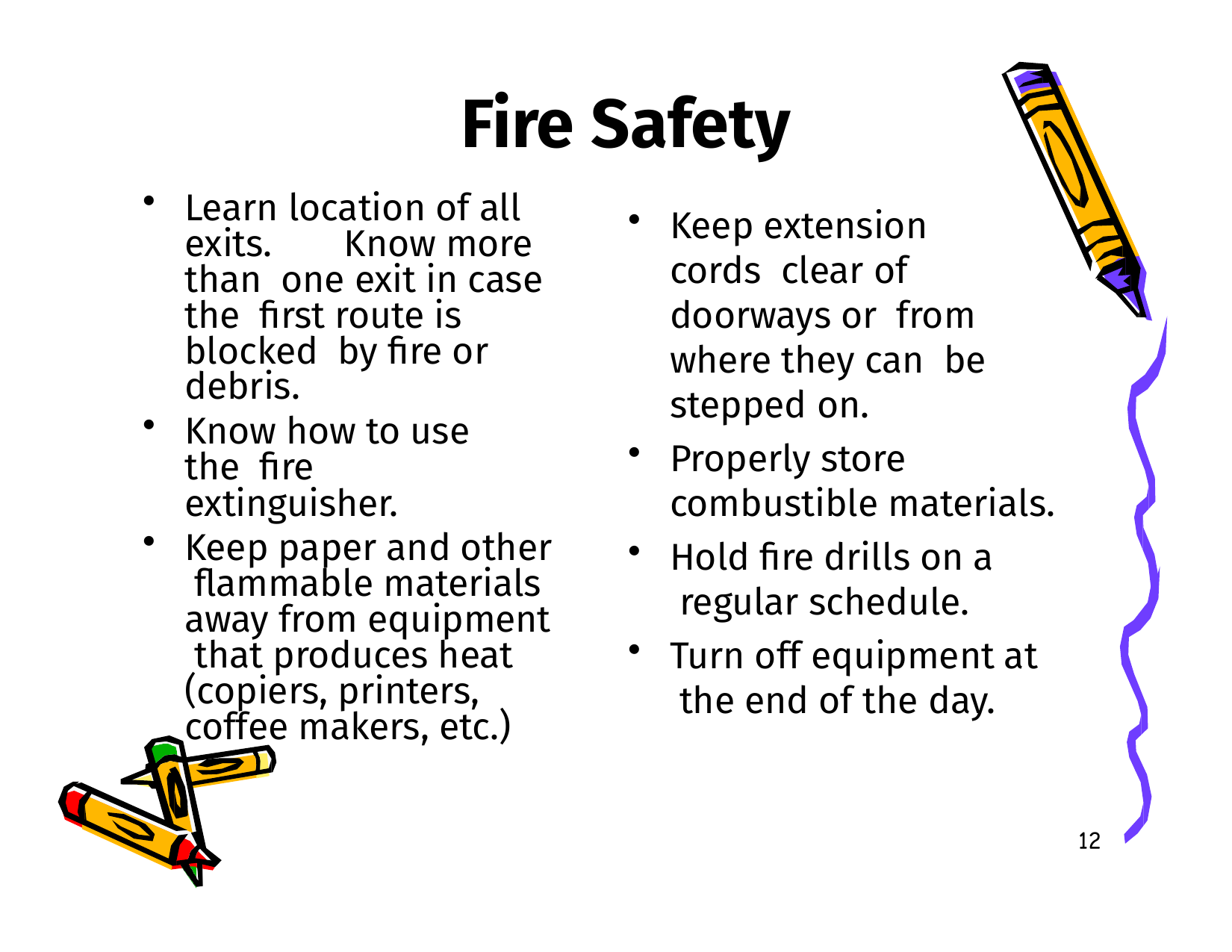

# Fire Safety
Learn location of all  exits.	Know more than  one exit in case the  first route is blocked  by fire or debris.
Know how to use the  fire extinguisher.
Keep paper and other  flammable materials  away from equipment  that produces heat  (copiers, printers,  coffee makers, etc.)
Keep extension cords  clear of doorways or  from where they can  be stepped on.
Properly store  combustible materials.
Hold fire drills on a  regular schedule.
Turn off equipment at  the end of the day.
12